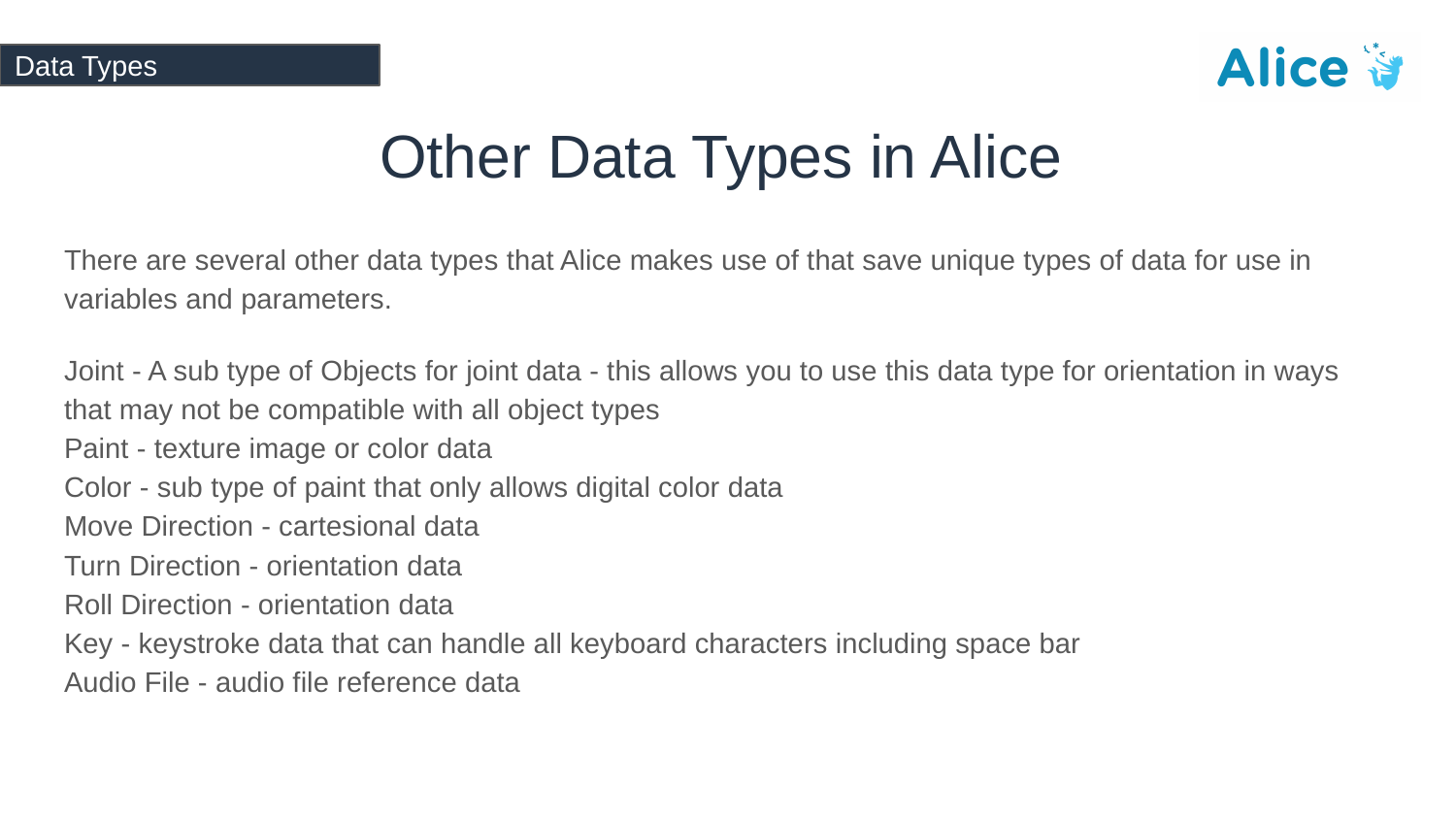

# Data Types
Other Data Types in Alice
There are several other data types that Alice makes use of that save unique types of data for use in variables and parameters.
Joint - A sub type of Objects for joint data - this allows you to use this data type for orientation in ways that may not be compatible with all object types
Paint - texture image or color data
Color - sub type of paint that only allows digital color data
Move Direction - cartesional data
Turn Direction - orientation data
Roll Direction - orientation data
Key - keystroke data that can handle all keyboard characters including space bar
Audio File - audio file reference data